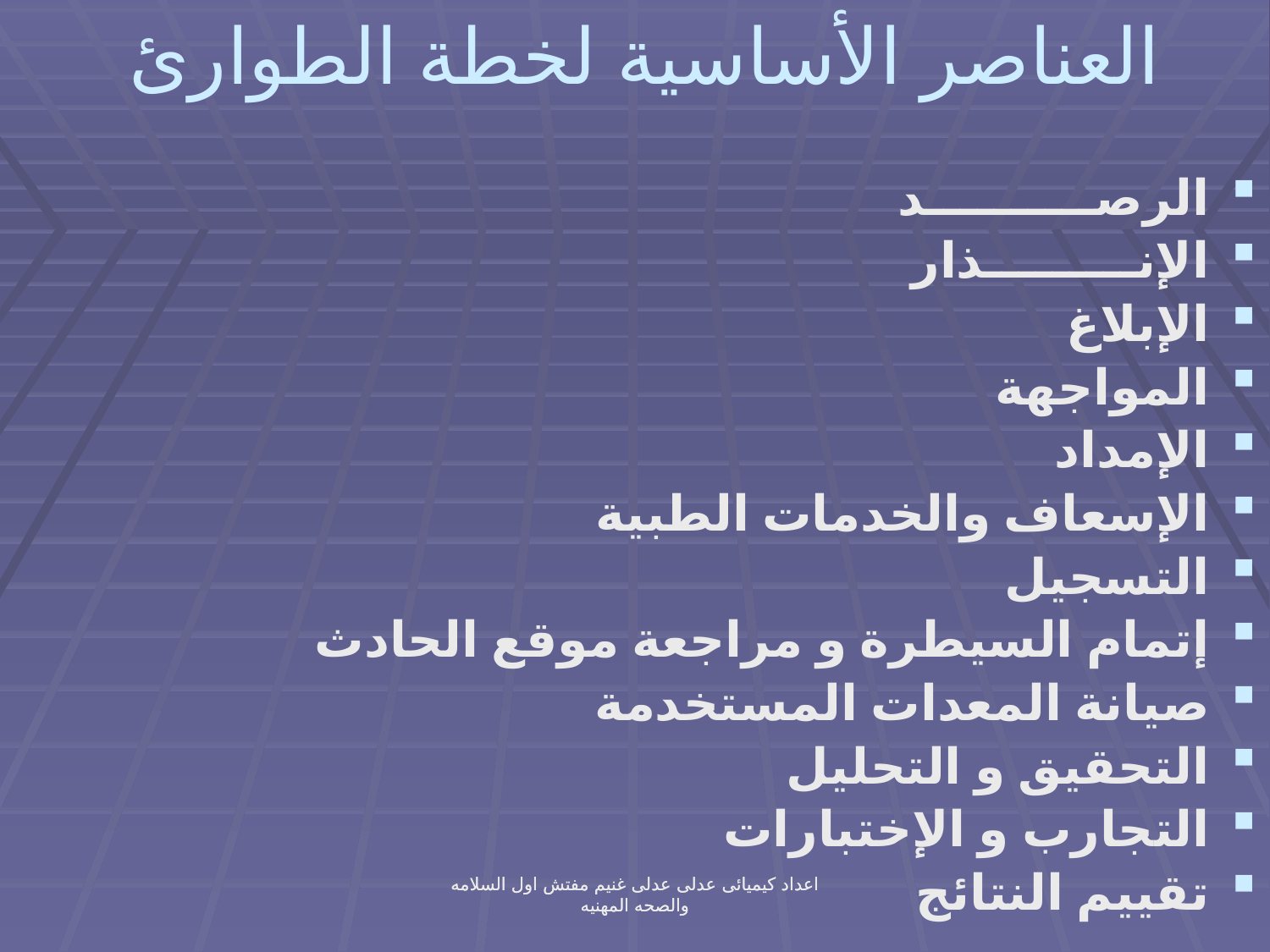

# العناصر الأساسية لخطة الطوارئ
الرصــــــــــد
الإنـــــــــذار
الإبلاغ
المواجهة
الإمداد
الإسعاف والخدمات الطبية
التسجيل
إتمام السيطرة و مراجعة موقع الحادث
صيانة المعدات المستخدمة
التحقيق و التحليل
التجارب و الإختبارات
تقييم النتائج
اعداد كيميائى عدلى عدلى غنيم مفتش اول السلامه والصحه المهنيه
اعداد كيميائى عدلى عدلى غنيم مفتش اول السلامه والصحه المهنيه